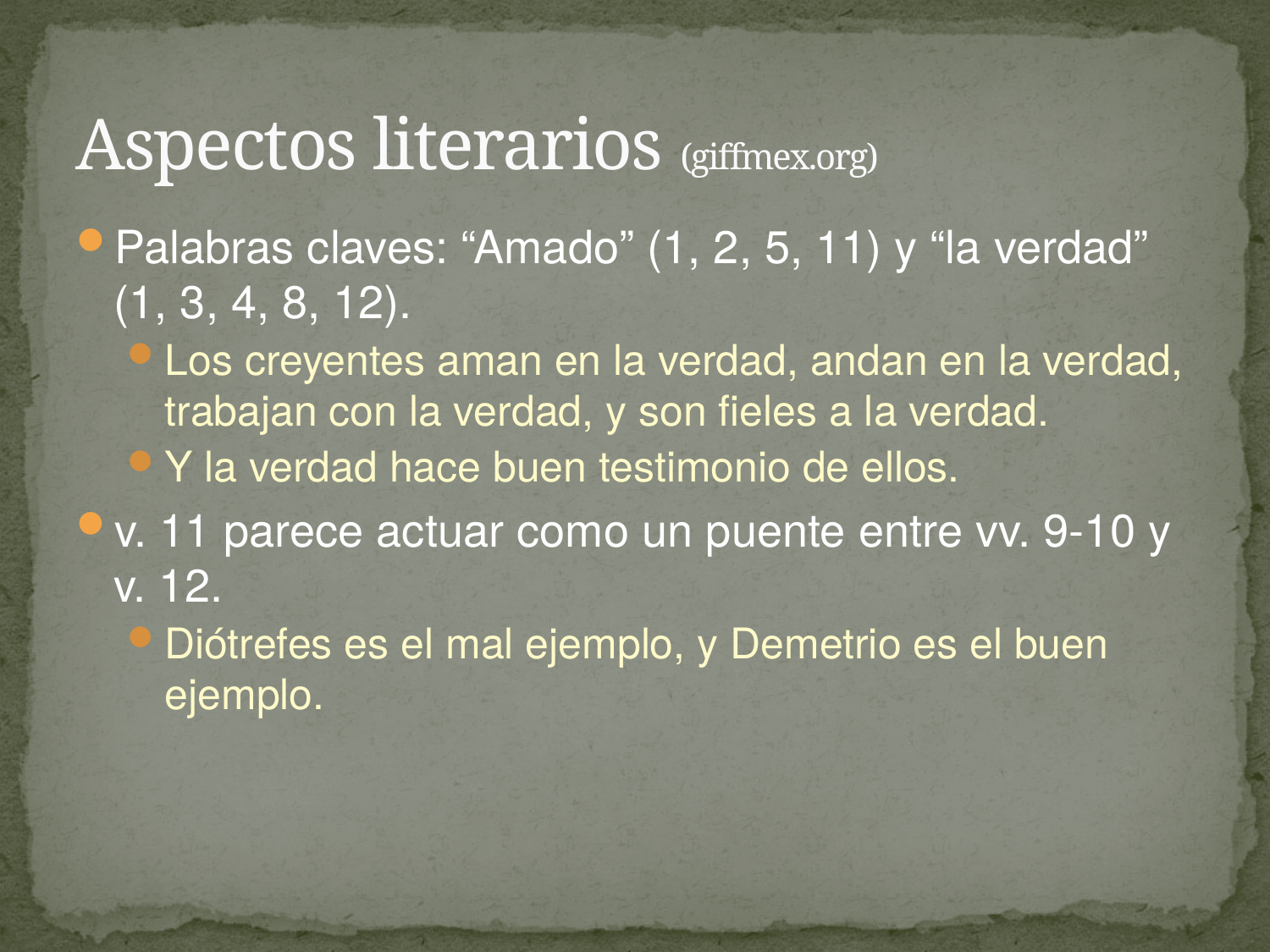

# Aspectos literarios (giffmex.org)
Palabras claves: “Amado” (1, 2, 5, 11) y “la verdad” (1, 3, 4, 8, 12).
Los creyentes aman en la verdad, andan en la verdad, trabajan con la verdad, y son fieles a la verdad.
Y la verdad hace buen testimonio de ellos.
v. 11 parece actuar como un puente entre vv. 9-10 y v. 12.
Diótrefes es el mal ejemplo, y Demetrio es el buen ejemplo.